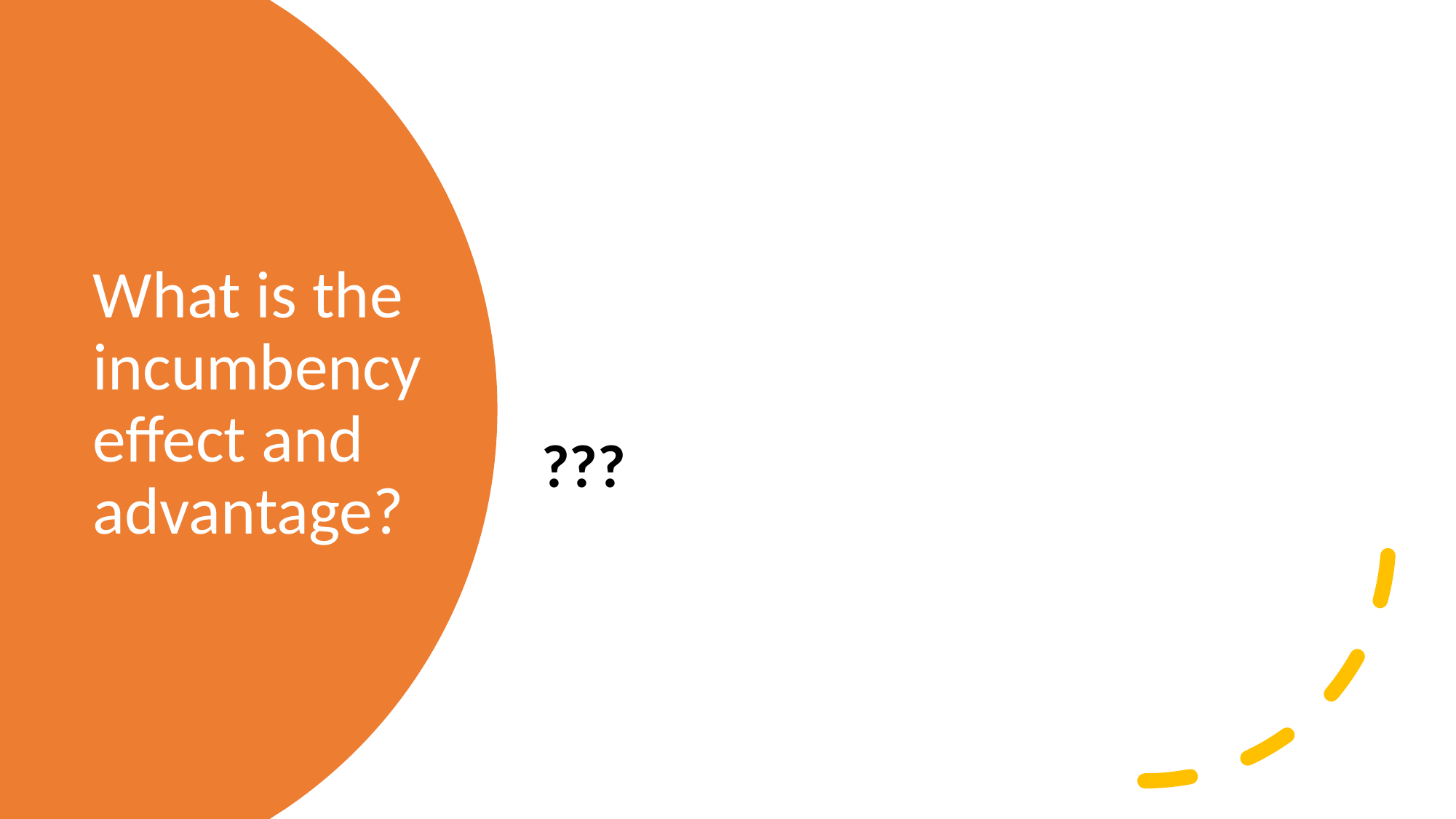

???
# What is the incumbency effect and advantage?